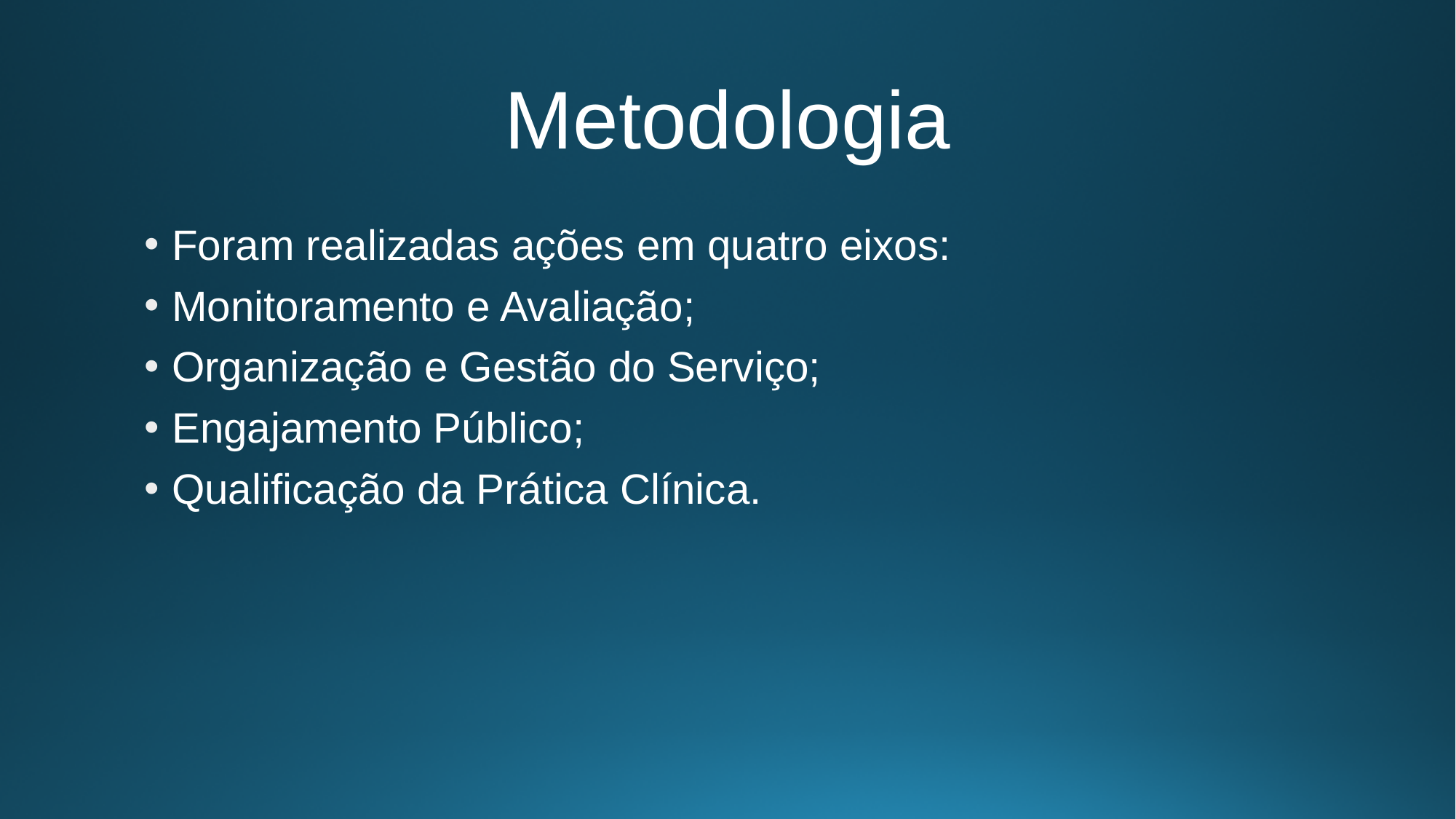

# Metodologia
Foram realizadas ações em quatro eixos:
Monitoramento e Avaliação;
Organização e Gestão do Serviço;
Engajamento Público;
Qualificação da Prática Clínica.